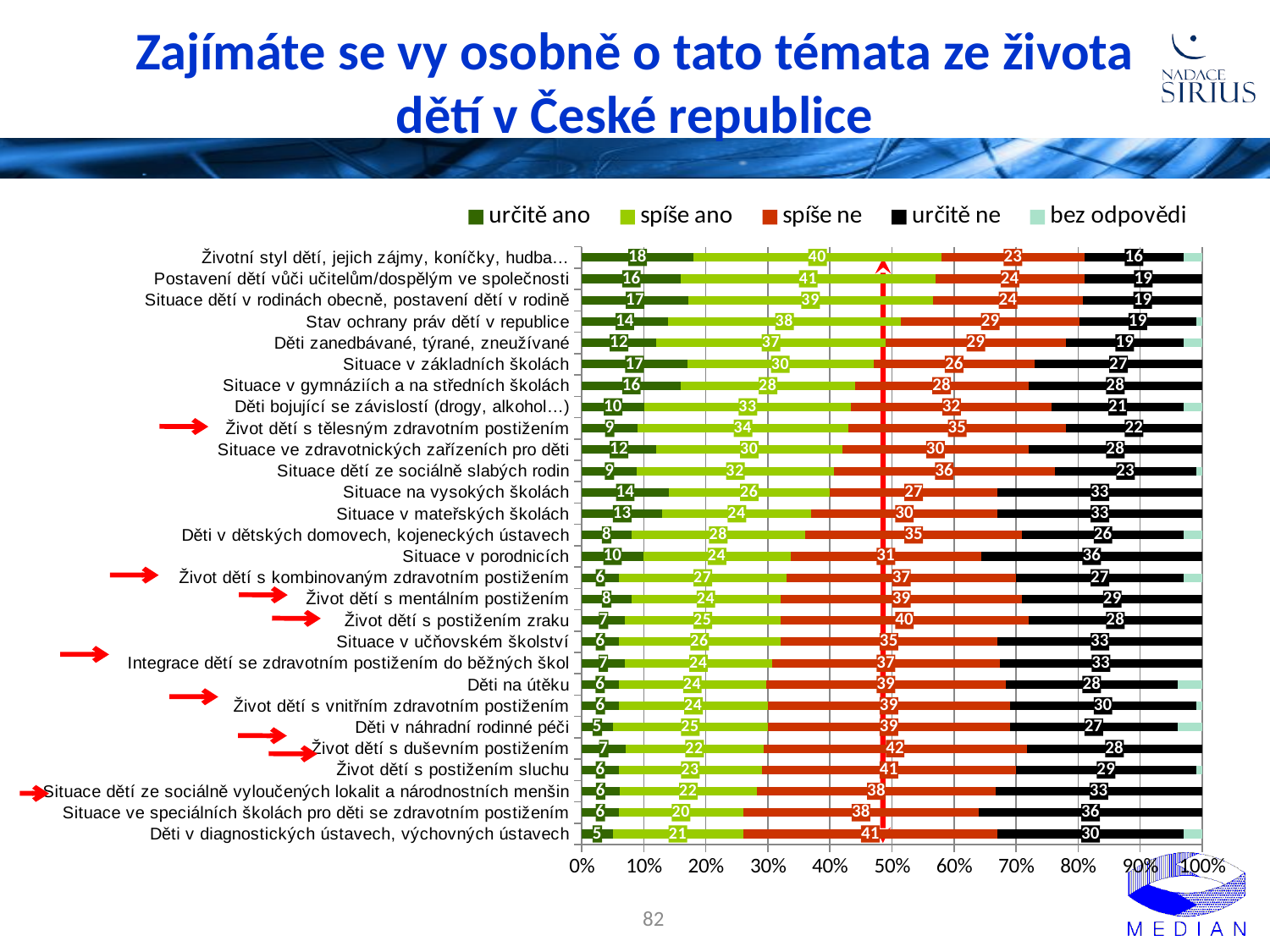

# Zajímáte se vy osobně o tato témata ze života dětí v České republice

### Chart

| Category | určitě ano | spíše ano | spíše ne | určitě ne | bez odpovědi |
|---|---|---|---|---|---|
| Děti v diagnostických ústavech, výchovných ústavech | 5.0 | 21.0 | 41.0 | 30.0 | 3.0 |
| Situace ve speciálních školách pro děti se zdravotním postižením | 6.0 | 20.0 | 38.0 | 36.0 | 0.0 |
| Situace dětí ze sociálně vyloučených lokalit a národnostních menšin | 6.0 | 22.0 | 38.0 | 33.0 | 0.0 |
| Život dětí s postižením sluchu | 6.0 | 23.0 | 41.0 | 29.0 | 1.0 |
| Život dětí s duševním postižením | 7.0 | 22.0 | 42.0 | 28.0 | 0.0 |
| Děti v náhradní rodinné péči | 5.0 | 25.0 | 39.0 | 27.0 | 4.0 |
| Život dětí s vnitřním zdravotním postižením | 6.0 | 24.0 | 39.0 | 30.0 | 1.0 |
| Děti na útěku | 6.0 | 24.0 | 39.0 | 28.0 | 4.0 |
| Integrace dětí se zdravotním postižením do běžných škol | 7.0 | 24.0 | 37.0 | 33.0 | 0.0 |
| Situace v učňovském školství | 6.0 | 26.0 | 35.0 | 33.0 | 0.0 |
| Život dětí s postižením zraku | 7.0 | 25.0 | 40.0 | 28.0 | 0.0 |
| Život dětí s mentálním postižením | 8.0 | 24.0 | 39.0 | 29.0 | 0.0 |
| Život dětí s kombinovaným zdravotním postižením | 6.0 | 27.0 | 37.0 | 27.0 | 3.0 |
| Situace v porodnicích | 10.0 | 24.0 | 31.0 | 36.0 | 0.0 |
| Děti v dětských domovech, kojeneckých ústavech | 8.0 | 28.0 | 35.0 | 26.0 | 3.0 |
| Situace v mateřských školách | 13.0 | 24.0 | 30.0 | 33.0 | 0.0 |
| Situace na vysokých školách | 14.0 | 26.0 | 27.0 | 33.0 | 0.0 |
| Situace dětí ze sociálně slabých rodin | 9.0 | 32.0 | 36.0 | 23.0 | 1.0 |
| Situace ve zdravotnických zařízeních pro děti | 12.0 | 30.0 | 30.0 | 28.0 | 0.0 |
| Život dětí s tělesným zdravotním postižením | 9.0 | 34.0 | 35.0 | 22.0 | 0.0 |
| Děti bojující se závislostí (drogy, alkohol…) | 10.0 | 33.0 | 32.0 | 21.0 | 3.0 |
| Situace v gymnáziích a na středních školách | 16.0 | 28.0 | 28.0 | 28.0 | 0.0 |
| Situace v základních školách | 17.0 | 30.0 | 26.0 | 27.0 | 0.0 |
| Děti zanedbávané, týrané, zneužívané | 12.0 | 37.0 | 29.0 | 19.0 | 3.0 |
| Stav ochrany práv dětí v republice | 14.0 | 38.0 | 29.0 | 19.0 | 1.0 |
| Situace dětí v rodinách obecně, postavení dětí v rodině | 17.0 | 39.0 | 24.0 | 19.0 | 0.0 |
| Postavení dětí vůči učitelům/dospělým ve společnosti | 16.0 | 41.0 | 24.0 | 19.0 | 0.0 |
| Životní styl dětí, jejich zájmy, koníčky, hudba… | 18.0 | 40.0 | 23.0 | 16.0 | 3.0 |
82